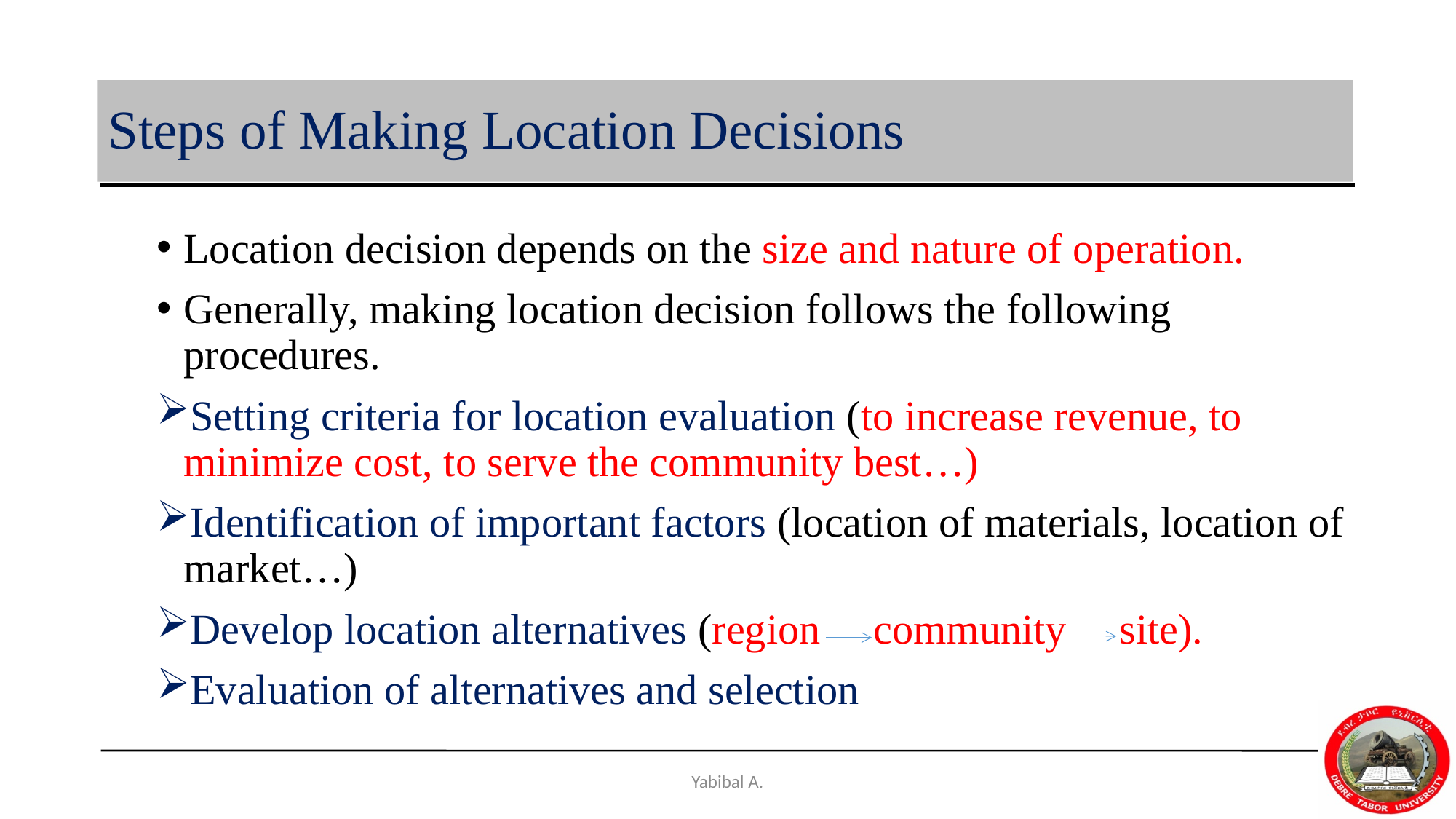

# Steps of Making Location Decisions
Location decision depends on the size and nature of operation.
Generally, making location decision follows the following procedures.
Setting criteria for location evaluation (to increase revenue, to minimize cost, to serve the community best…)
Identification of important factors (location of materials, location of market…)
Develop location alternatives (region     community     site).
Evaluation of alternatives and selection

Yabibal A.